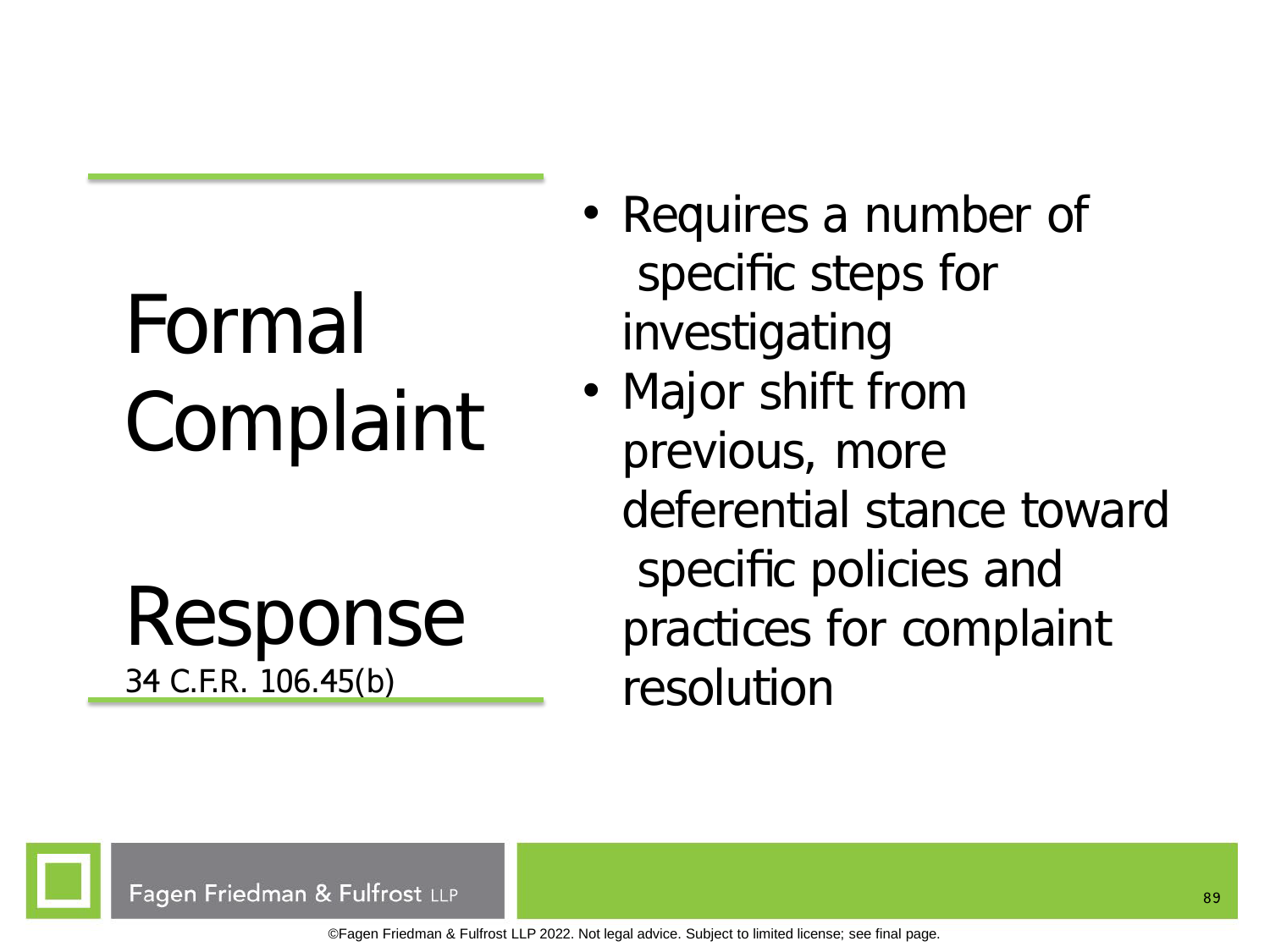

Requires a number of  specific steps for  investigating
Major shift from  previous, more  deferential stance toward  specific policies and  practices for complaint  resolution
Formal  Complaint  Response
34 C.F.R. 106.45(b)

89
©Fagen Friedman & Fulfrost LLP 2022. Not legal advice. Subject to limited license; see final page.